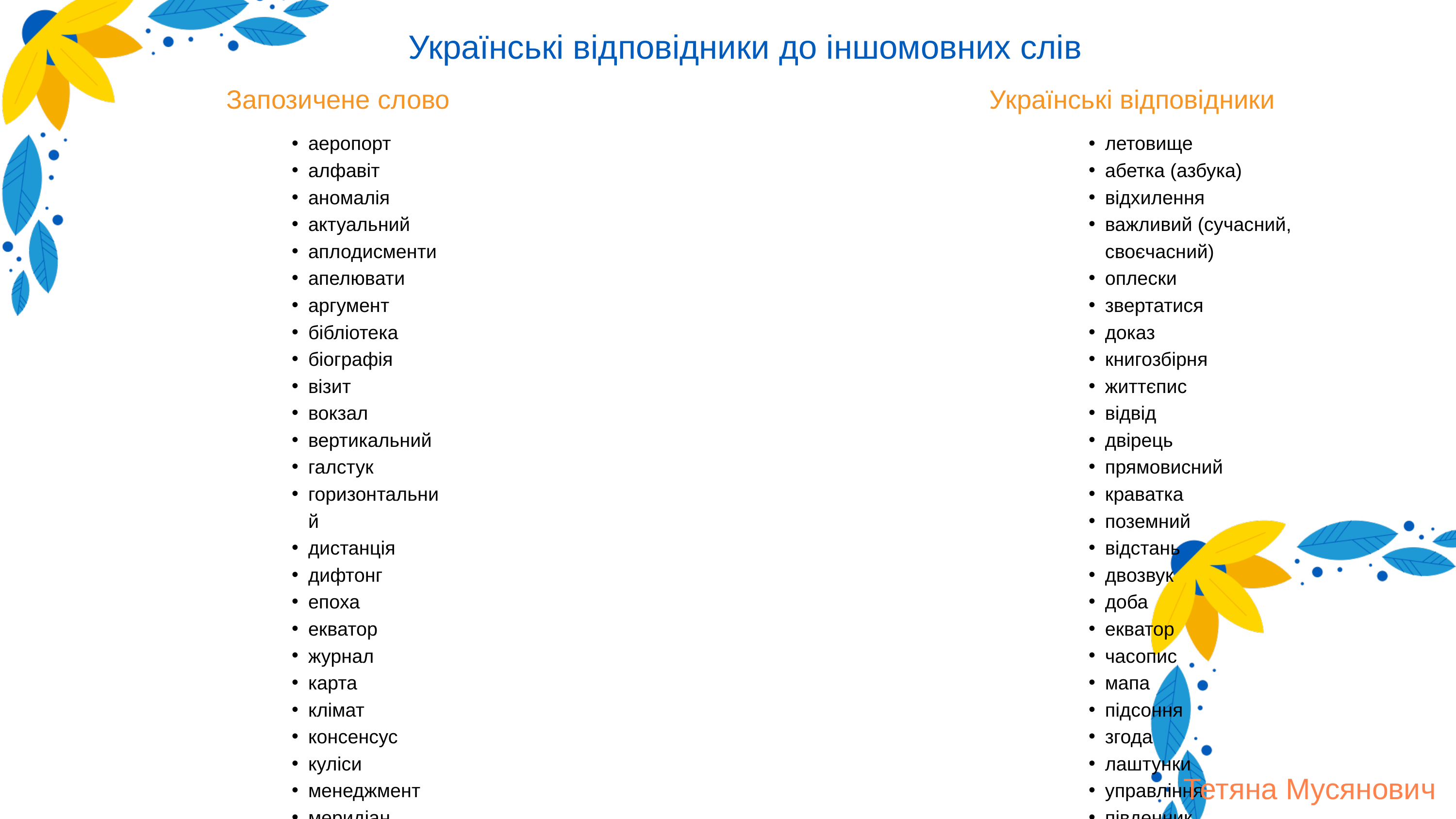

Українські відповідники до іншомовних слів
Запозичене слово
Українські відповідники
аеропорт
алфавіт
аномалія
актуальний
аплодисменти
апелювати
аргумент
бібліотека
біографія
візит
вокзал
вертикальний
галстук
горизонтальний
дистанція
дифтонг
епоха
екватор
журнал
карта
клімат
консенсус
куліси
менеджмент
меридіан
площа

летовище
абетка (азбука)
відхилення
важливий (сучасний, своєчасний)
оплески
звертатися
доказ
книгозбірня
життєпис
відвід
двірець
прямовисний
краватка
поземний
відстань
двозвук
доба
екватор
часопис
мапа
підсоння
згода
лаштунки
управління
південник
майдан

Тетяна Мусянович